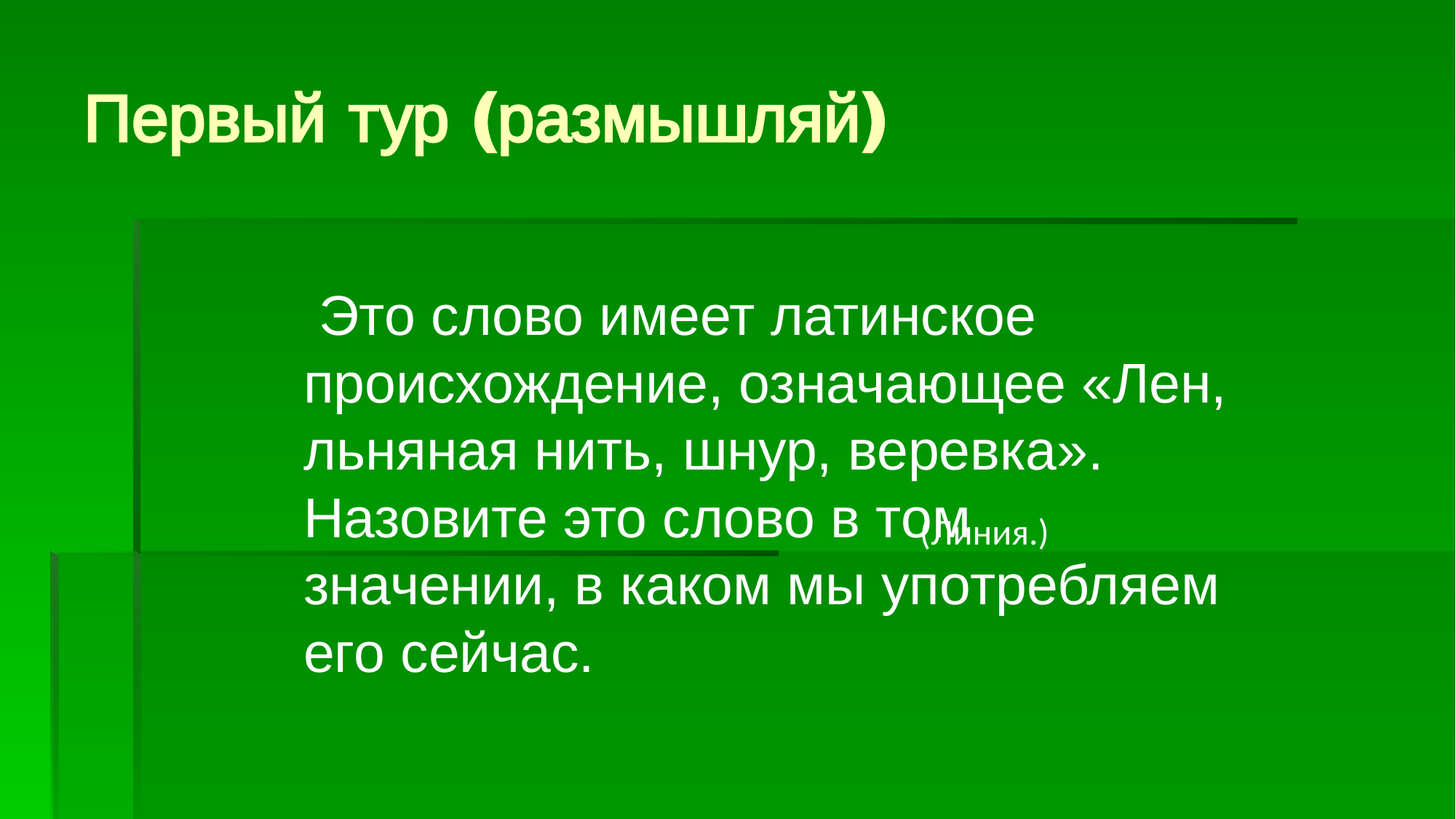

Первый тур (размышляй)
 Это слово имеет латинское происхождение, означающее «Лен, льняная нить, шнур, веревка». Назовите это слово в том значении, в каком мы употребляем его сейчас.

(Линия.)